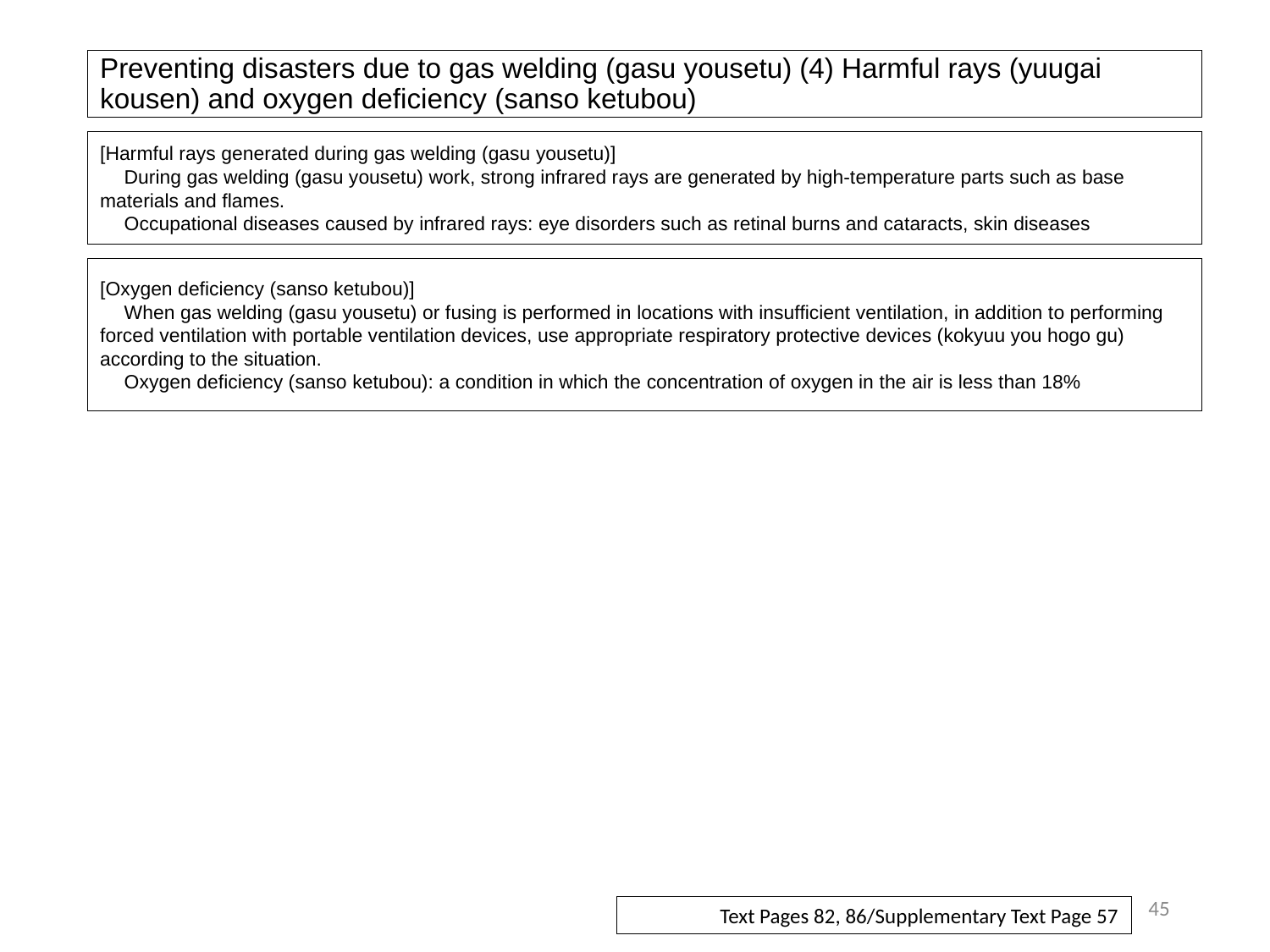

# Preventing disasters due to gas welding (gasu yousetu) (4) Harmful rays (yuugai kousen) and oxygen deficiency (sanso ketubou)
[Harmful rays generated during gas welding (gasu yousetu)]
　During gas welding (gasu yousetu) work, strong infrared rays are generated by high-temperature parts such as base materials and flames.
　Occupational diseases caused by infrared rays: eye disorders such as retinal burns and cataracts, skin diseases
[Oxygen deficiency (sanso ketubou)]
　When gas welding (gasu yousetu) or fusing is performed in locations with insufficient ventilation, in addition to performing forced ventilation with portable ventilation devices, use appropriate respiratory protective devices (kokyuu you hogo gu) according to the situation.
　Oxygen deficiency (sanso ketubou): a condition in which the concentration of oxygen in the air is less than 18%
45
Text Pages 82, 86/Supplementary Text Page 57